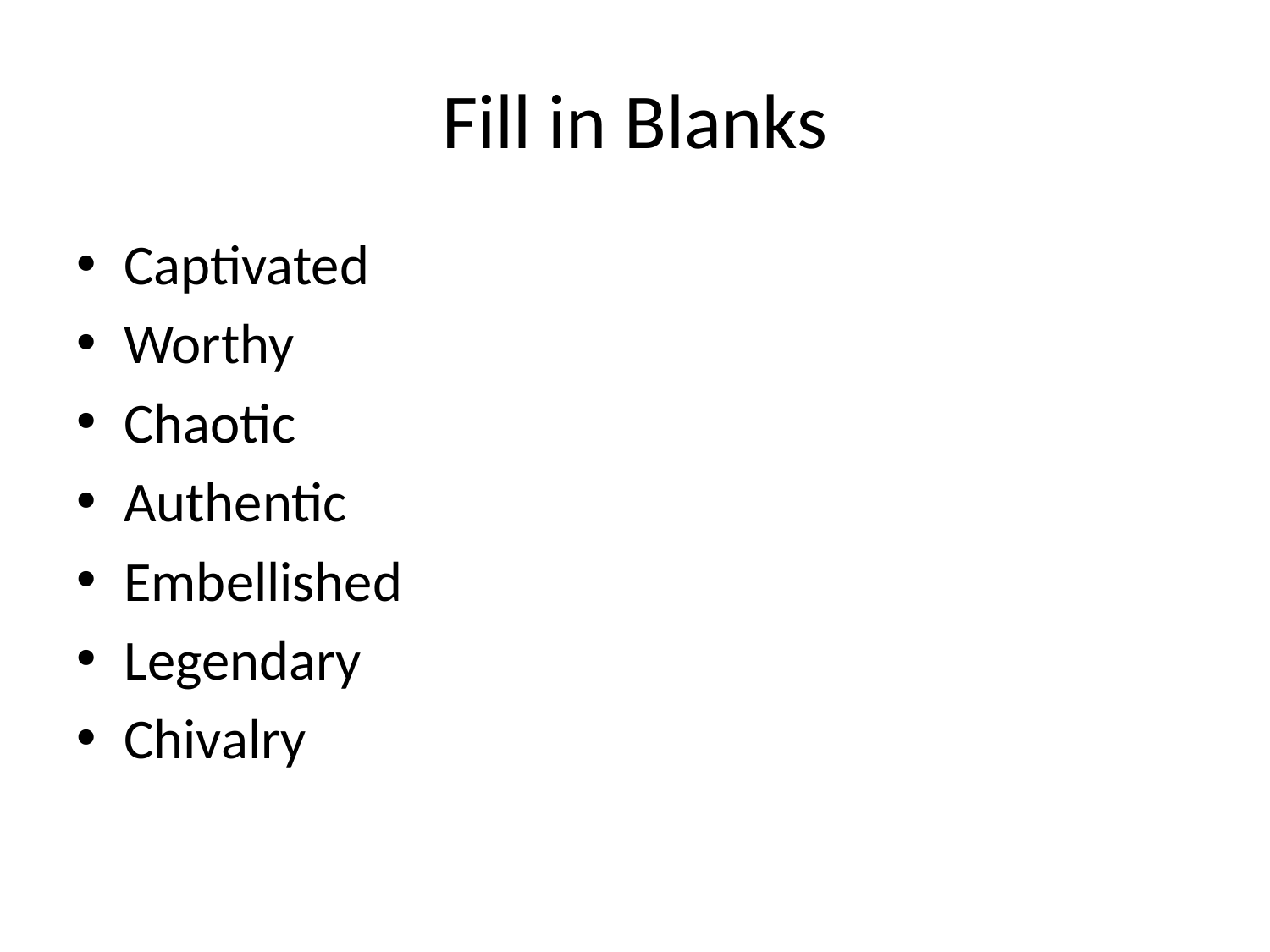

# Fill in Blanks
Captivated
Worthy
Chaotic
Authentic
Embellished
Legendary
Chivalry